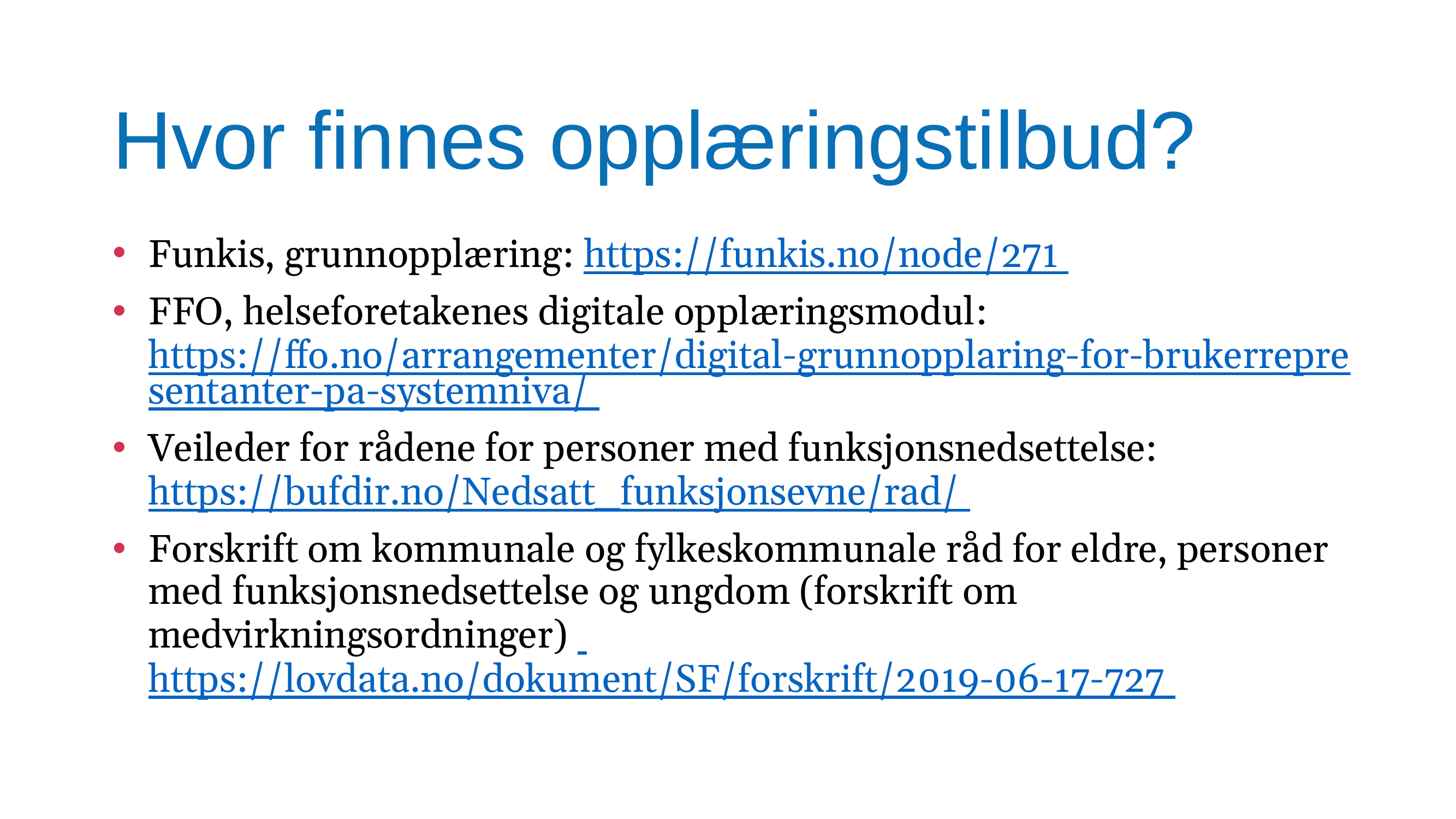

# Hvor finnes opplæringstilbud?
Funkis, grunnopplæring: https://funkis.no/node/271
FFO, helseforetakenes digitale opplæringsmodul: https://ffo.no/arrangementer/digital-grunnopplaring-for-brukerrepresentanter-pa-systemniva/
Veileder for rådene for personer med funksjonsnedsettelse:    https://bufdir.no/Nedsatt_funksjonsevne/rad/
Forskrift om kommunale og fylkeskommunale råd for eldre, personer med funksjonsnedsettelse og ungdom (forskrift om medvirkningsordninger)  https://lovdata.no/dokument/SF/forskrift/2019-06-17-727